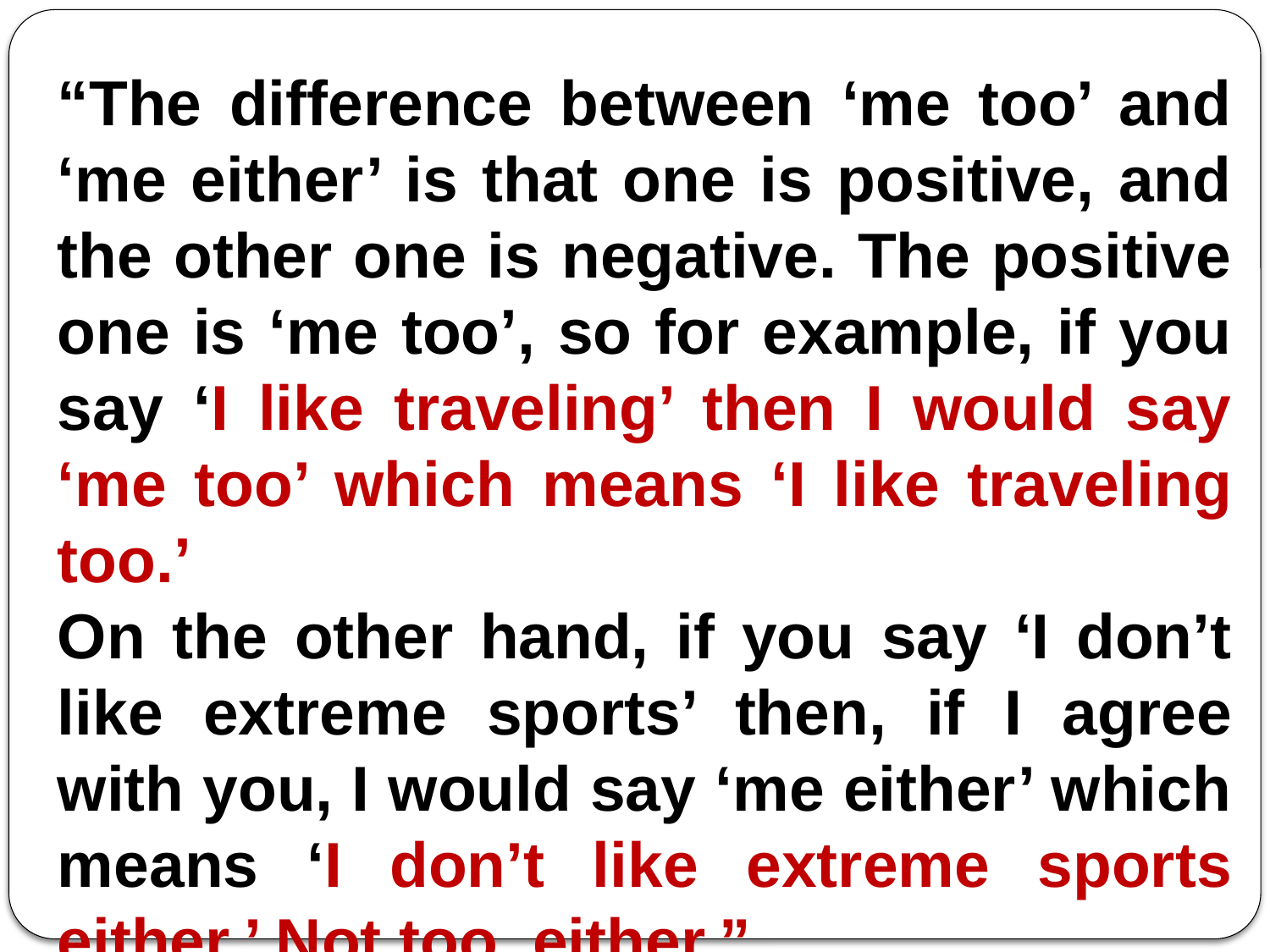

“The difference between ‘me too’ and ‘me either’ is that one is positive, and the other one is negative. The positive one is ‘me too’, so for example, if you say ‘I like traveling’ then I would say ‘me too’ which means ‘I like traveling too.’
On the other hand, if you say ‘I don’t like extreme sports’ then, if I agree with you, I would say ‘me either’ which means ‘I don’t like extreme sports either.’ Not too, either.”